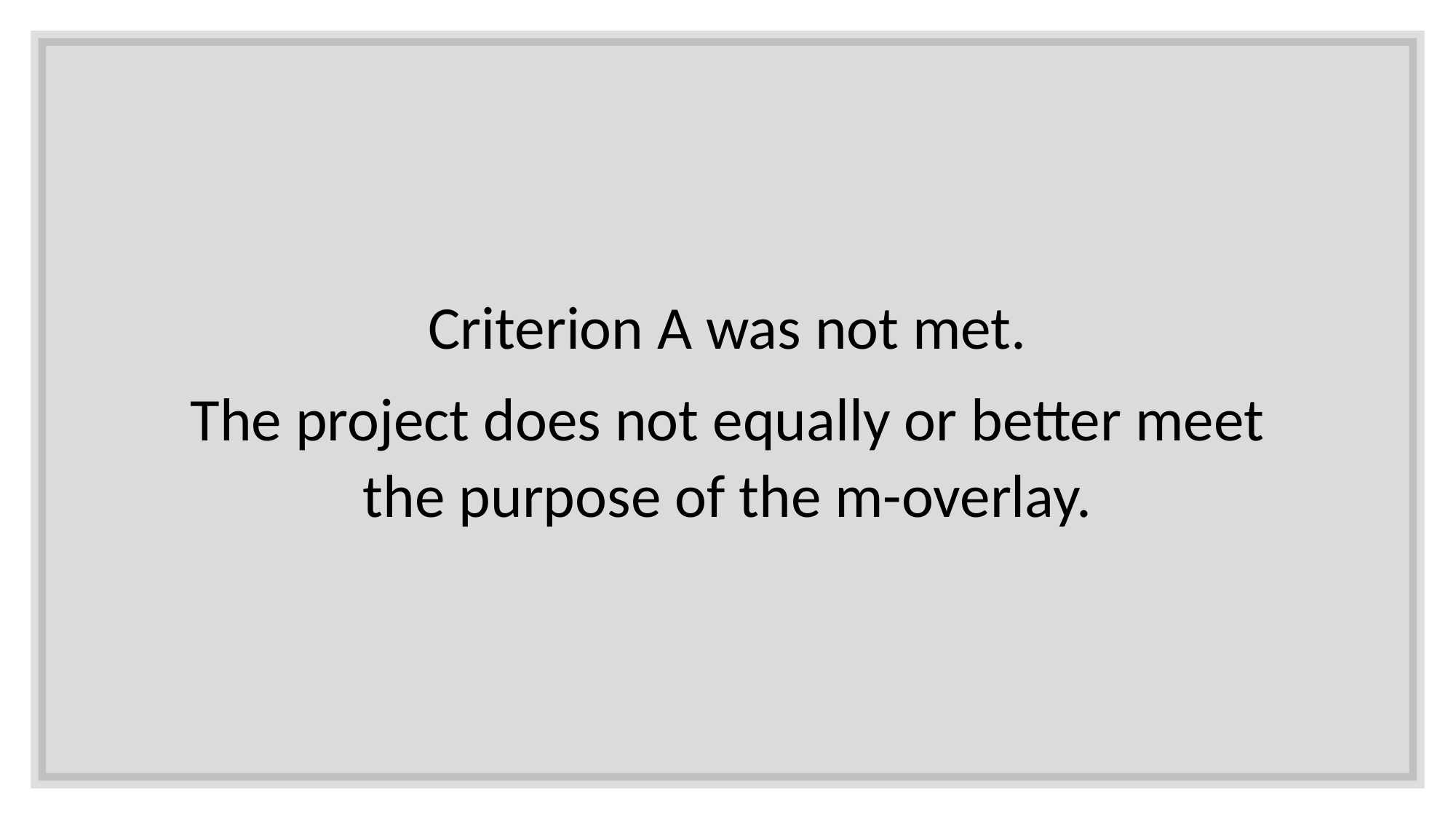

Criterion A was not met.
The project does not equally or better meet the purpose of the m-overlay.